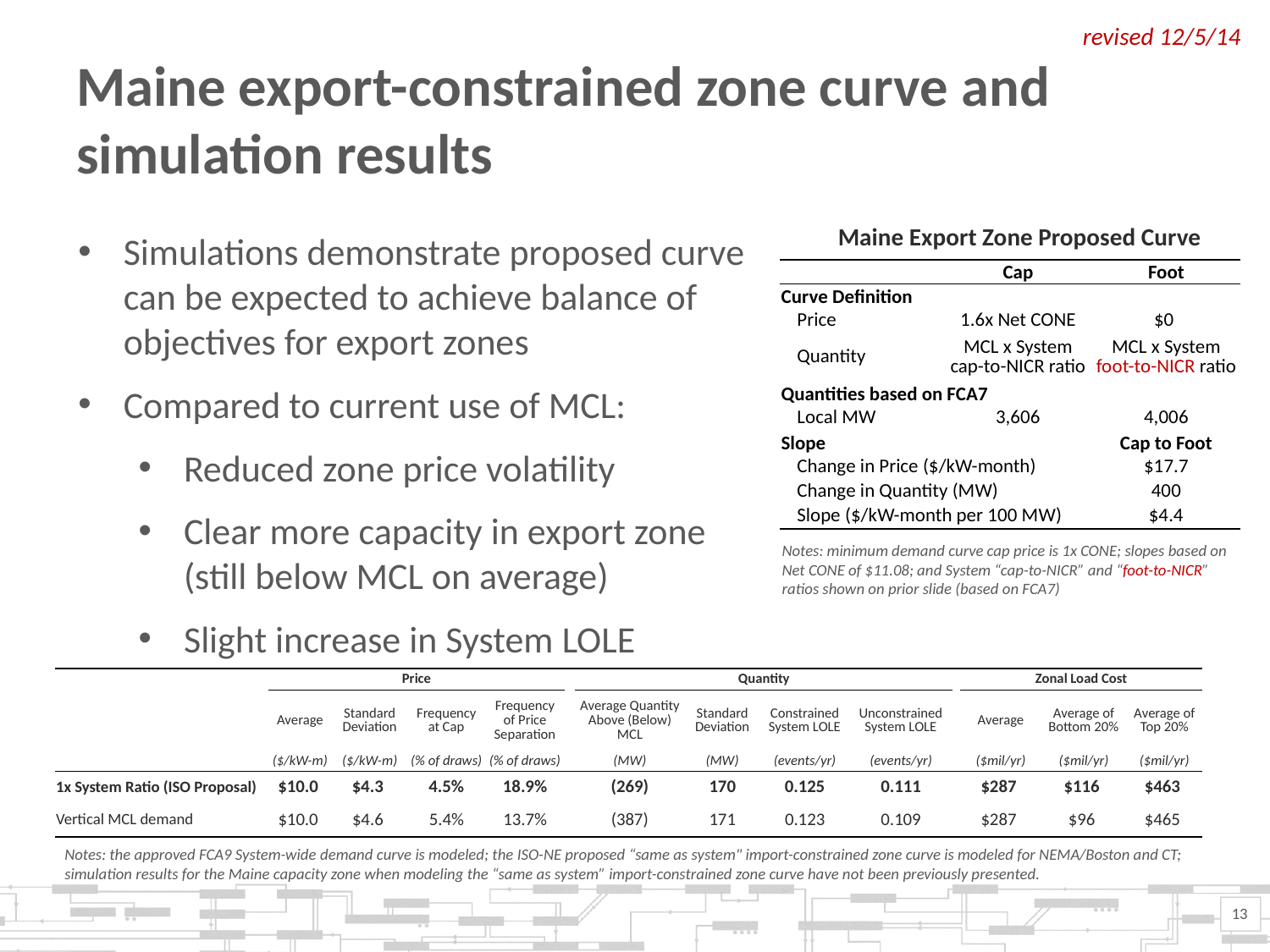

revised 12/5/14
# Maine export-constrained zone curve and simulation results
Maine Export Zone Proposed Curve
Simulations demonstrate proposed curve can be expected to achieve balance of objectives for export zones
Compared to current use of MCL:
Reduced zone price volatility
Clear more capacity in export zone (still below MCL on average)
Slight increase in System LOLE
|  |  | Cap | Foot |
| --- | --- | --- | --- |
| Curve Definition |  |  |  |
|  | Price | 1.6x Net CONE | $0 |
|  | Quantity | MCL x System cap-to-NICR ratio | MCL x System foot-to-NICR ratio |
| Quantities based on FCA7 |  |  |  |
|  | Local MW | 3,606 | 4,006 |
| Slope |  |  | Cap to Foot |
|  | Change in Price ($/kW-month) |  | $17.7 |
|  | Change in Quantity (MW) |  | 400 |
|  | Slope ($/kW-month per 100 MW) |  | $4.4 |
Notes: minimum demand curve cap price is 1x CONE; slopes based on Net CONE of $11.08; and System “cap-to-NICR” and “foot-to-NICR” ratios shown on prior slide (based on FCA7)

|  | Price |  |  |  |  | Quantity |  |  |  |  | Zonal Load Cost |  |  |
| --- | --- | --- | --- | --- | --- | --- | --- | --- | --- | --- | --- | --- | --- |
|  | Average | Standard Deviation | Frequency at Cap | Frequency of Price Separation |  | Average Quantity Above (Below) MCL | Standard Deviation | Constrained System LOLE | Unconstrained System LOLE |  | Average | Average of Bottom 20% | Average of Top 20% |
|  | ($/kW-m) | ($/kW-m) | (% of draws) | (% of draws) |  | (MW) | (MW) | (events/yr) | (events/yr) |  | ($mil/yr) | ($mil/yr) | ($mil/yr) |
| 1x System Ratio (ISO Proposal) | $10.0 | $4.3 | 4.5% | 18.9% |  | (269) | 170 | 0.125 | 0.111 |  | $287 | $116 | $463 |
| Vertical MCL demand | $10.0 | $4.6 | 5.4% | 13.7% |  | (387) | 171 | 0.123 | 0.109 |  | $287 | $96 | $465 |
Notes: the approved FCA9 System-wide demand curve is modeled; the ISO-NE proposed “same as system" import-constrained zone curve is modeled for NEMA/Boston and CT; simulation results for the Maine capacity zone when modeling the “same as system” import-constrained zone curve have not been previously presented.
13